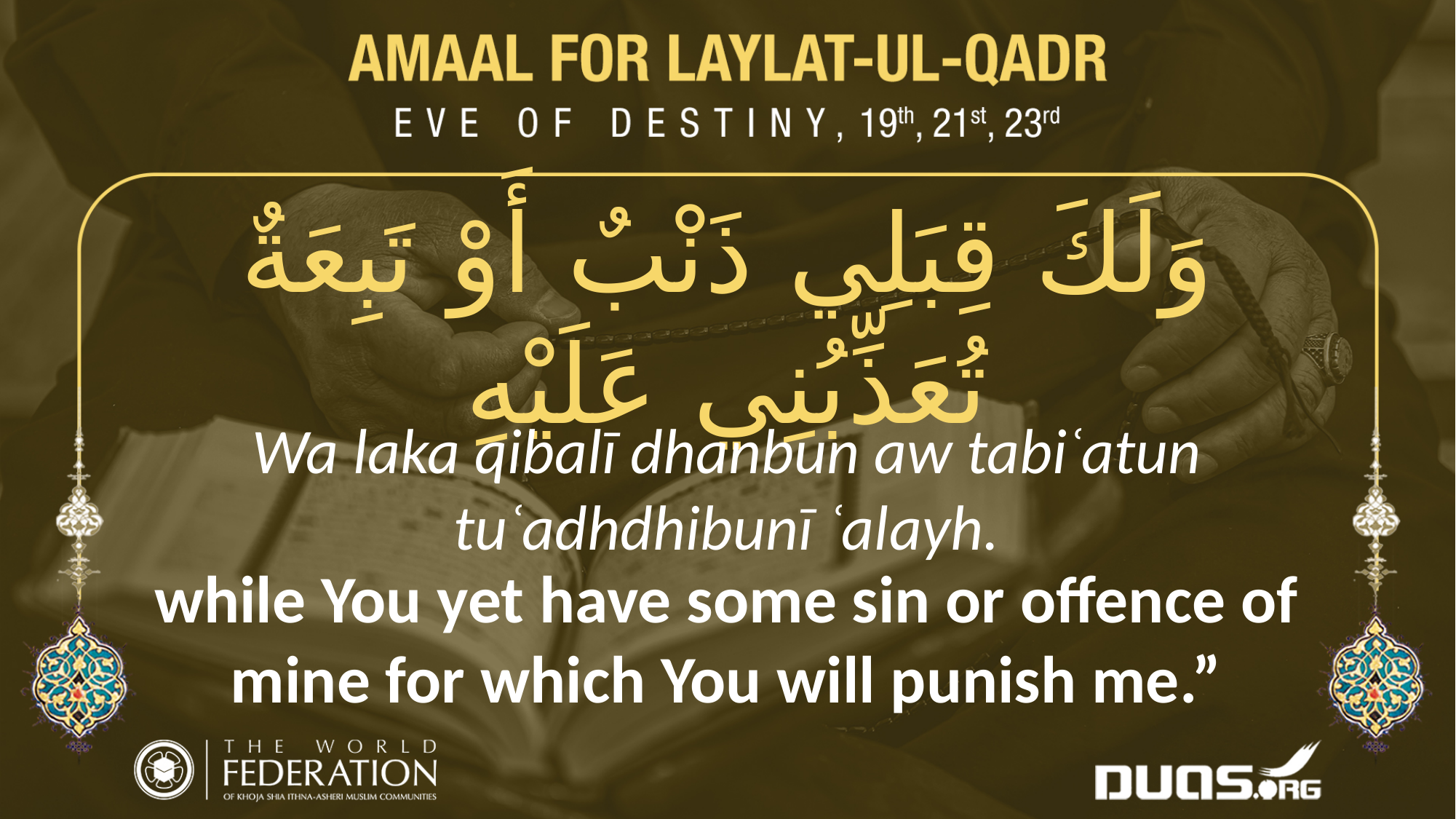

وَلَكَ قِبَلِي ذَنْبٌ أَوْ تَبِعَةٌ تُعَذِّبُنِي عَلَيْهِ
Wa laka qibalī dhanbun aw tabiʿatun tuʿadhdhibunī ʿalayh.
while You yet have some sin or offence of mine for which You will punish me.”